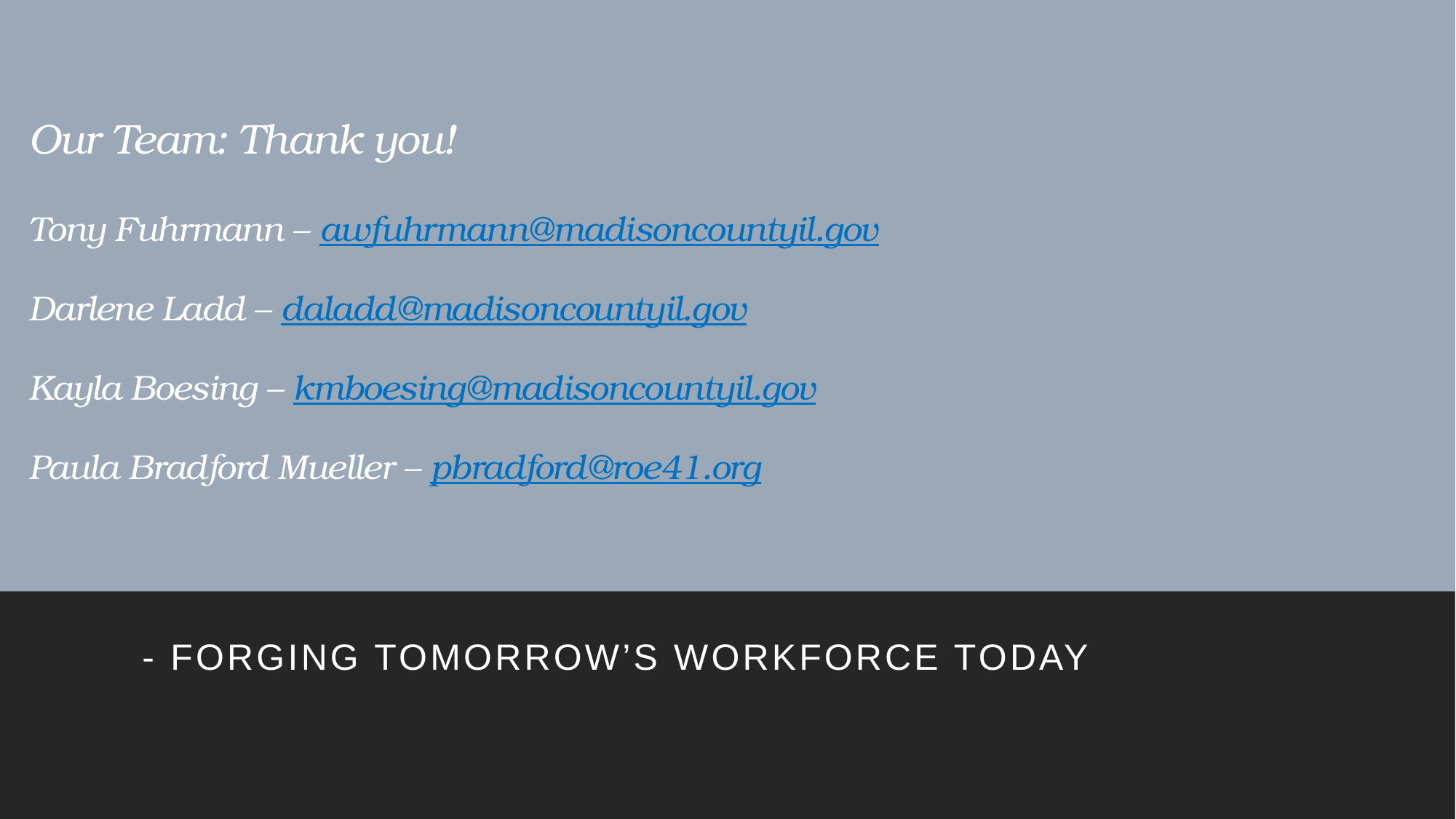

# Our Team: Thank you! Tony Fuhrmann – awfuhrmann@madisoncountyil.gov Darlene Ladd – daladd@madisoncountyil.gov Kayla Boesing – kmboesing@madisoncountyil.gov Paula Bradford Mueller – pbradford@roe41.org

- Forging Tomorrow’s Workforce Today